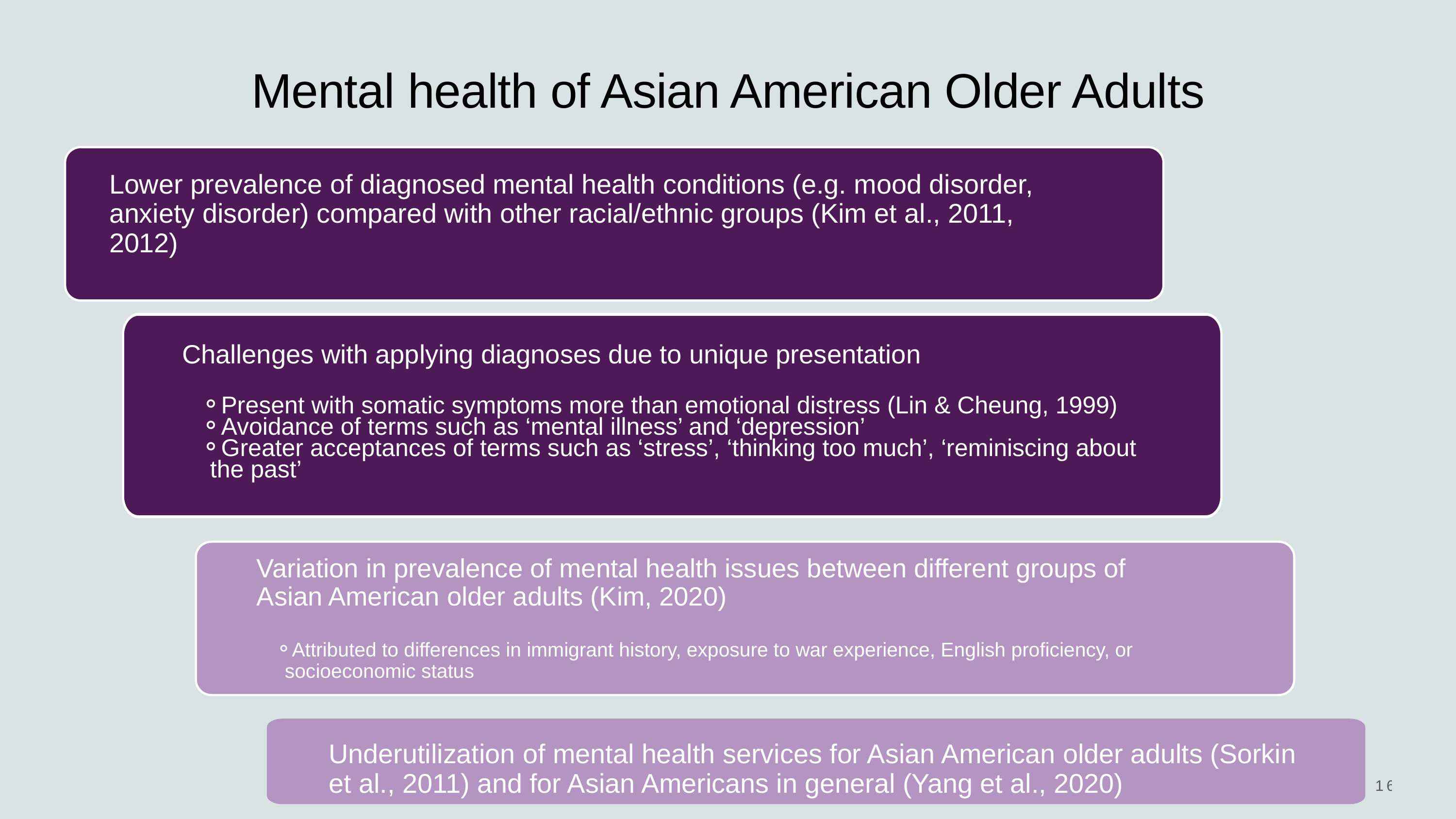

Mental health of Asian American Older Adults

Lower prevalence of diagnosed mental health conditions (e.g. mood disorder, anxiety disorder) compared with other racial/ethnic groups (Kim et al., 2011, 2012)

Challenges with applying diagnoses due to unique presentation

Present with somatic symptoms more than emotional distress (Lin & Cheung, 1999)
Avoidance of terms such as ‘mental illness’ and ‘depression’
Greater acceptances of terms such as ‘stress’, ‘thinking too much’, ‘reminiscing about the past’

Variation in prevalence of mental health issues between different groups of Asian American older adults (Kim, 2020)

Attributed to differences in immigrant history, exposure to war experience, English proficiency, or socioeconomic status

Underutilization of mental health services for Asian American older adults (Sorkin et al., 2011) and for Asian Americans in general (Yang et al., 2020)
16